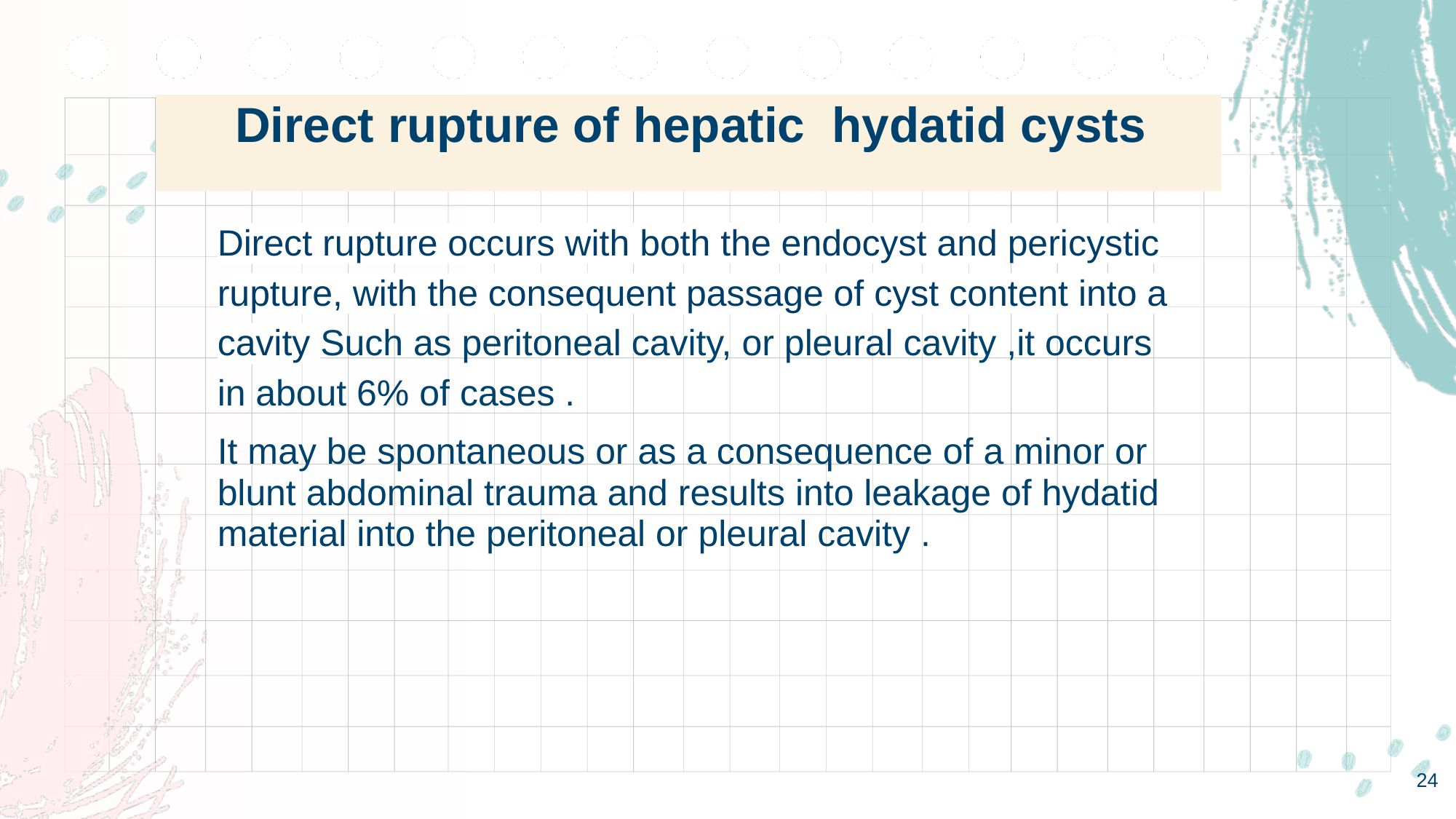

Direct rupture of hepatic  hydatid cysts
Direct rupture occurs with both the endocyst and pericystic rupture, with the consequent passage of cyst content into a cavity Such as peritoneal cavity, or pleural cavity ,it occurs in about 6% of cases .
It may be spontaneous or as a consequence of a minor or blunt abdominal trauma and results into leakage of hydatid material into the peritoneal or pleural cavity .
24